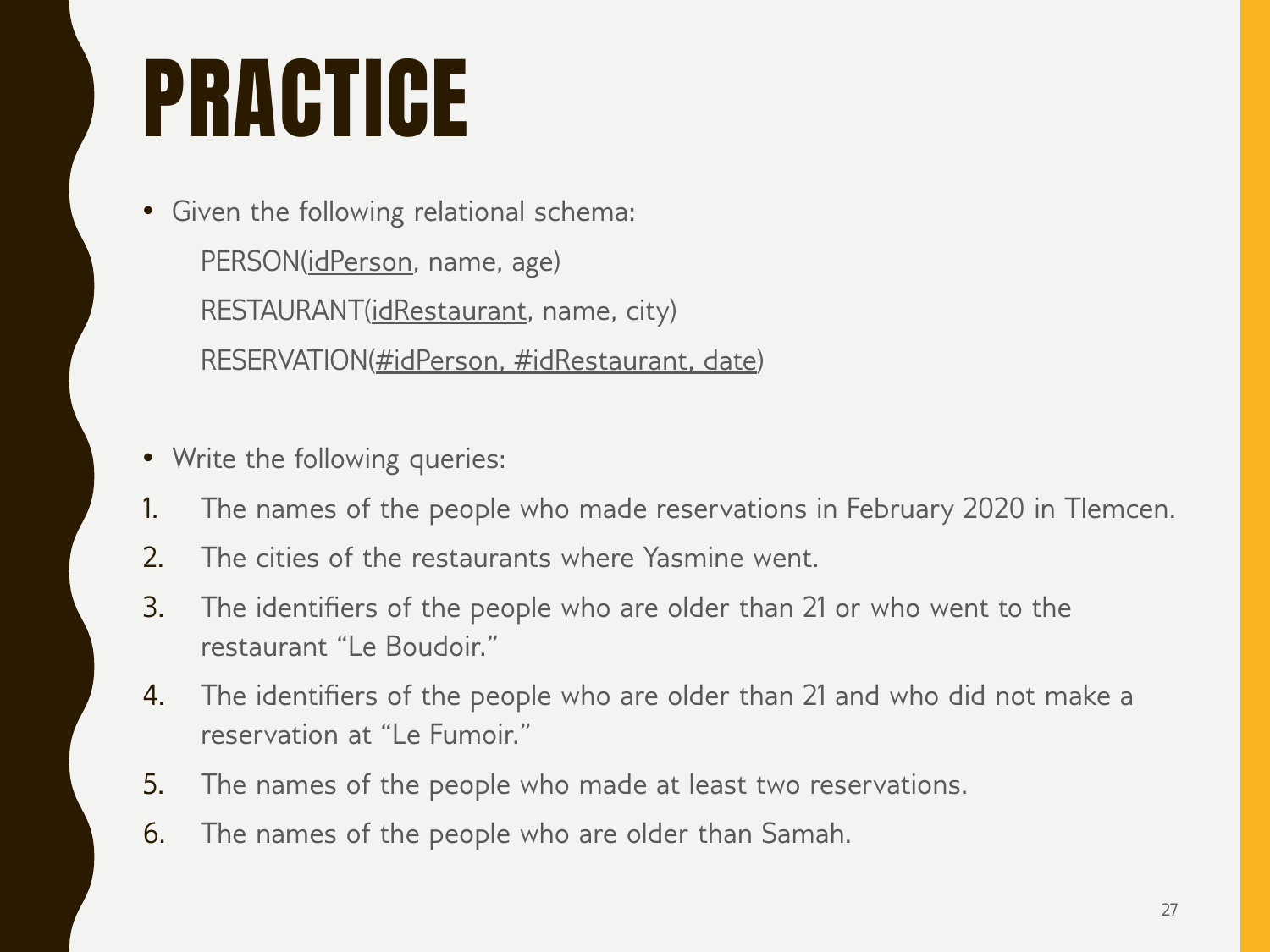

# Practice
Given the following relational schema:
PERSON(idPerson, name, age)
RESTAURANT(idRestaurant, name, city)
RESERVATION(#idPerson, #idRestaurant, date)

Write the following queries:
The names of the people who made reservations in February 2020 in Tlemcen.
The cities of the restaurants where Yasmine went.
The identifiers of the people who are older than 21 or who went to the restaurant “Le Boudoir.”
The identifiers of the people who are older than 21 and who did not make a reservation at “Le Fumoir.”
The names of the people who made at least two reservations.
The names of the people who are older than Samah.
27